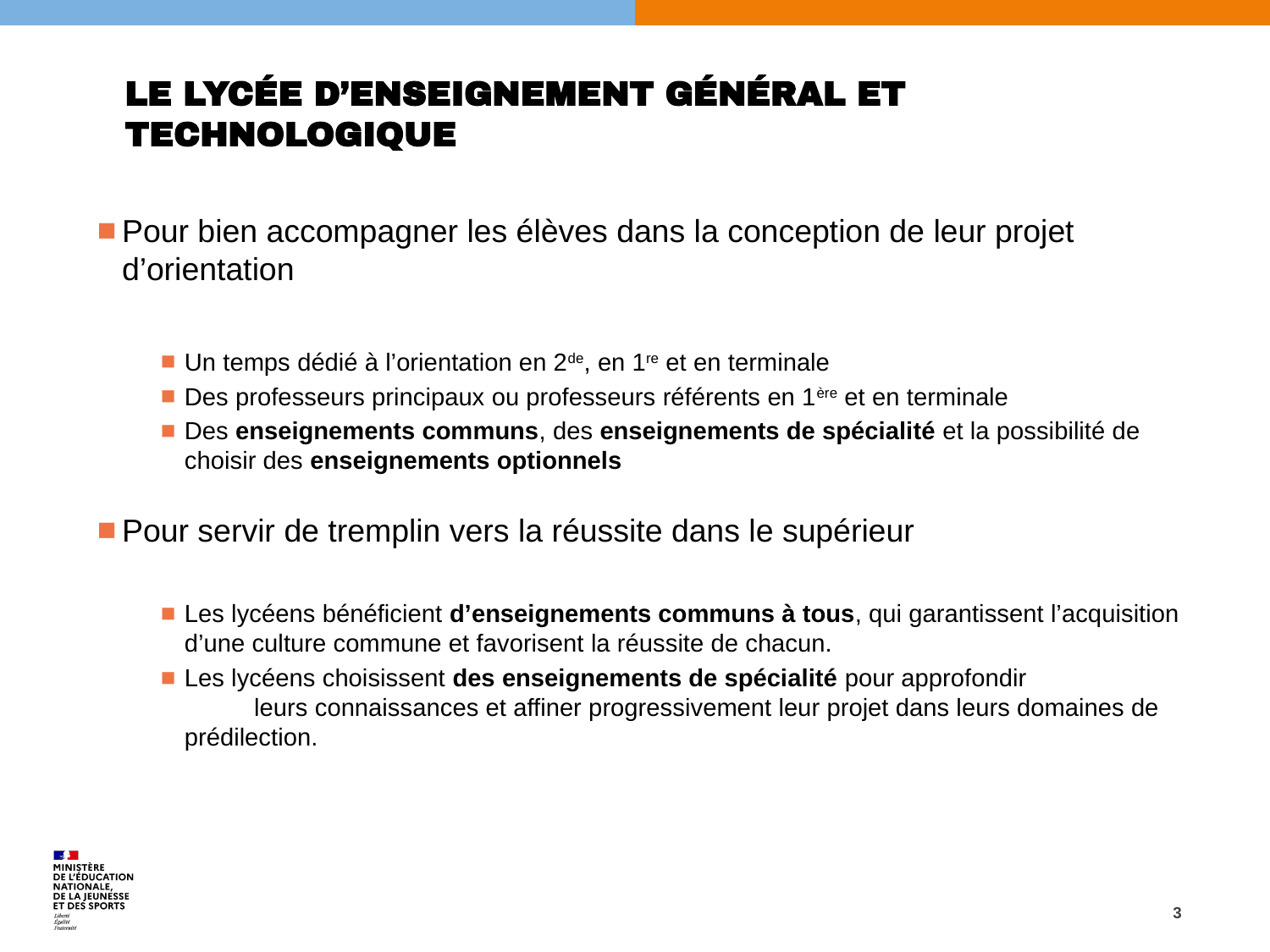

LE lycée d’enseignement général et technologique
Pour bien accompagner les élèves dans la conception de leur projet d’orientation

Un temps dédié à l’orientation en 2de, en 1re et en terminale
Des professeurs principaux ou professeurs référents en 1ère et en terminale
Des enseignements communs, des enseignements de spécialité et la possibilité de choisir des enseignements optionnels
Pour servir de tremplin vers la réussite dans le supérieur

Les lycéens bénéficient d’enseignements communs à tous, qui garantissent l’acquisition d’une culture commune et favorisent la réussite de chacun.
Les lycéens choisissent des enseignements de spécialité pour approfondir                                     leurs connaissances et affiner progressivement leur projet dans leurs domaines de prédilection.
3